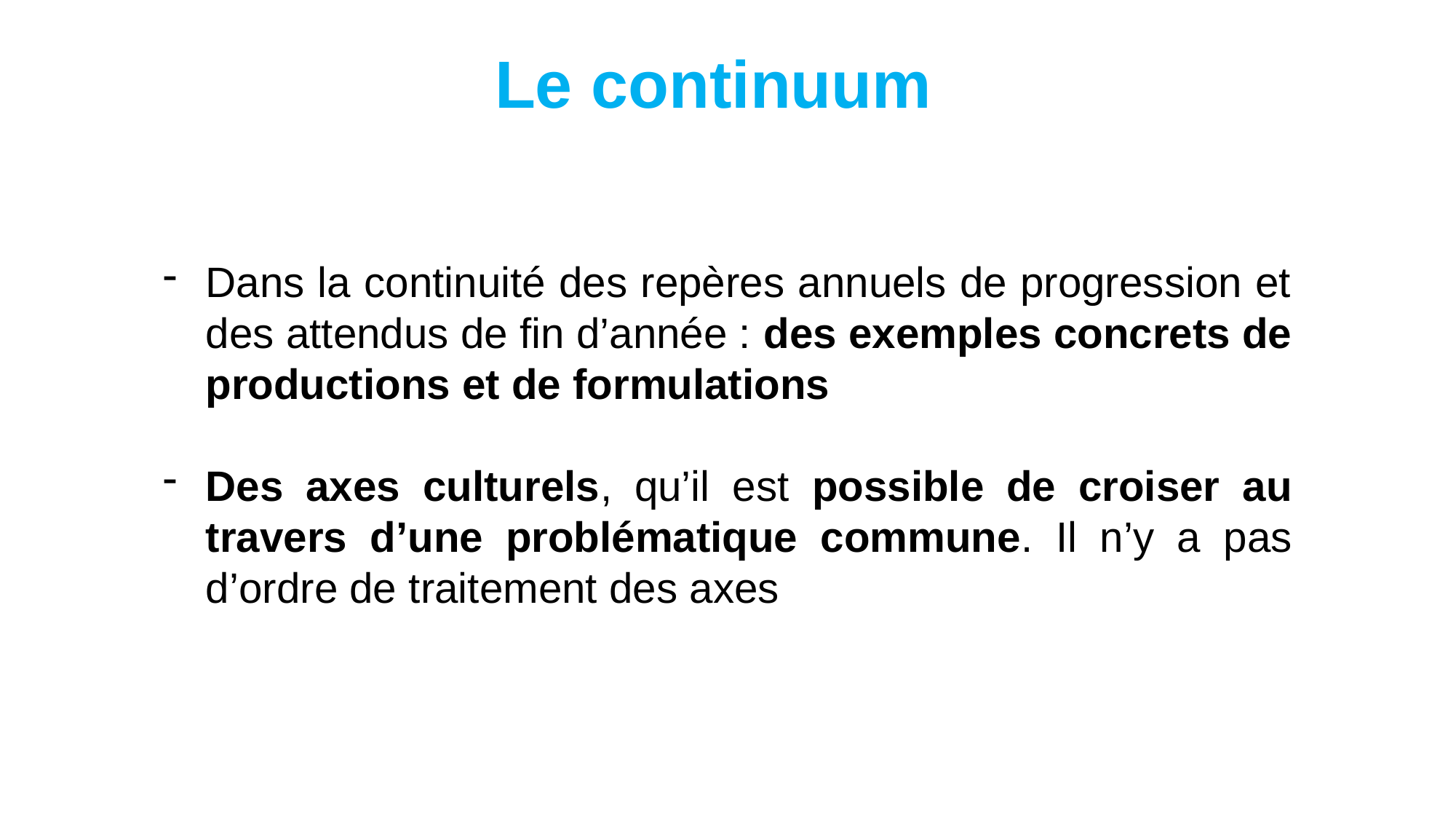

# Le continuum
Dans la continuité des repères annuels de progression et des attendus de fin d’année : des exemples concrets de productions et de formulations

Des axes culturels, qu’il est possible de croiser au travers d’une problématique commune. Il n’y a pas d’ordre de traitement des axes